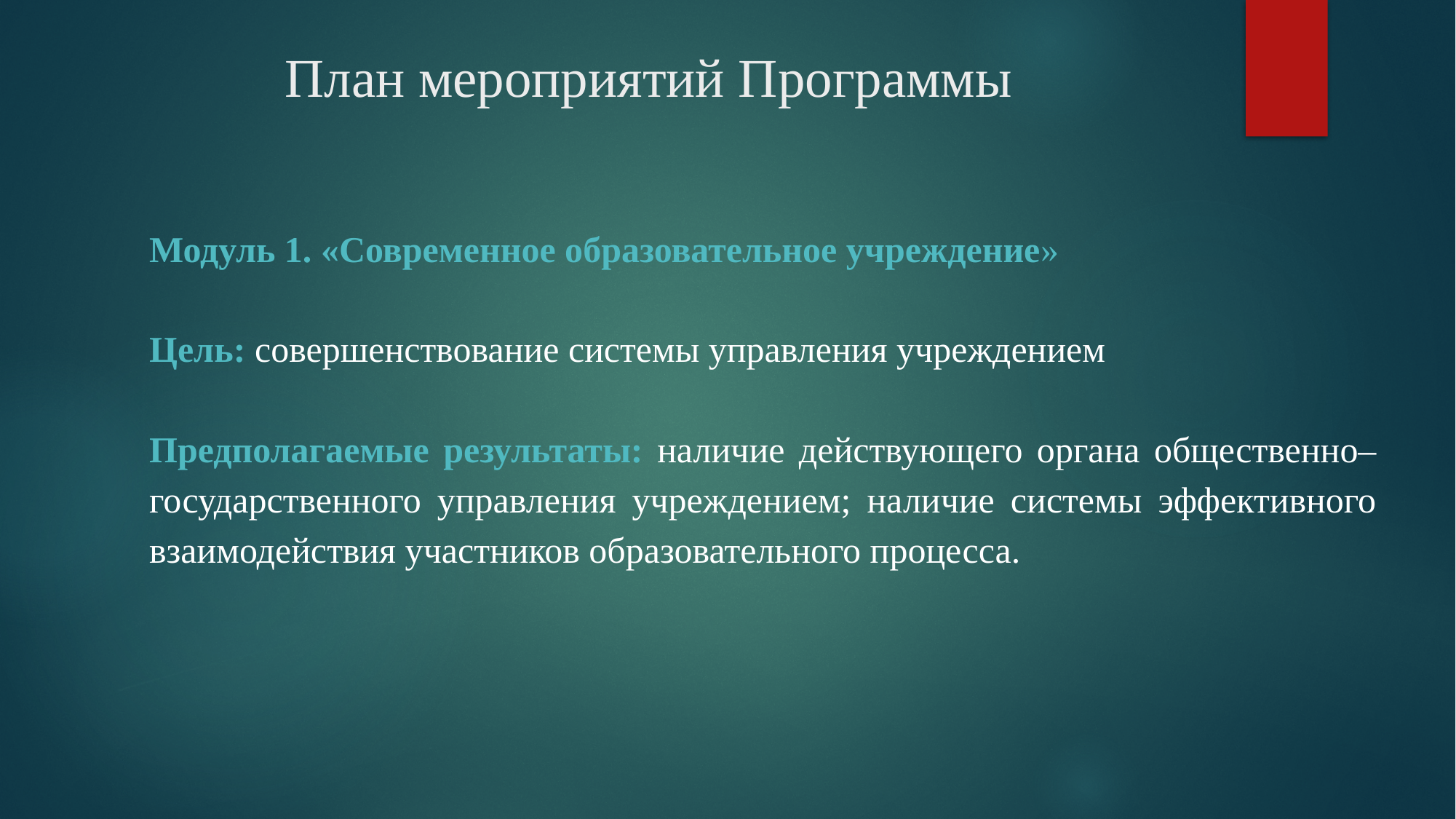

# План мероприятий Программы
Модуль 1. «Современное образовательное учреждение»

Цель: совершенствование системы управления учреждением

Предполагаемые результаты: наличие действующего органа общественно–государственного управления учреждением; наличие системы эффективного взаимодействия участников образовательного процесса.